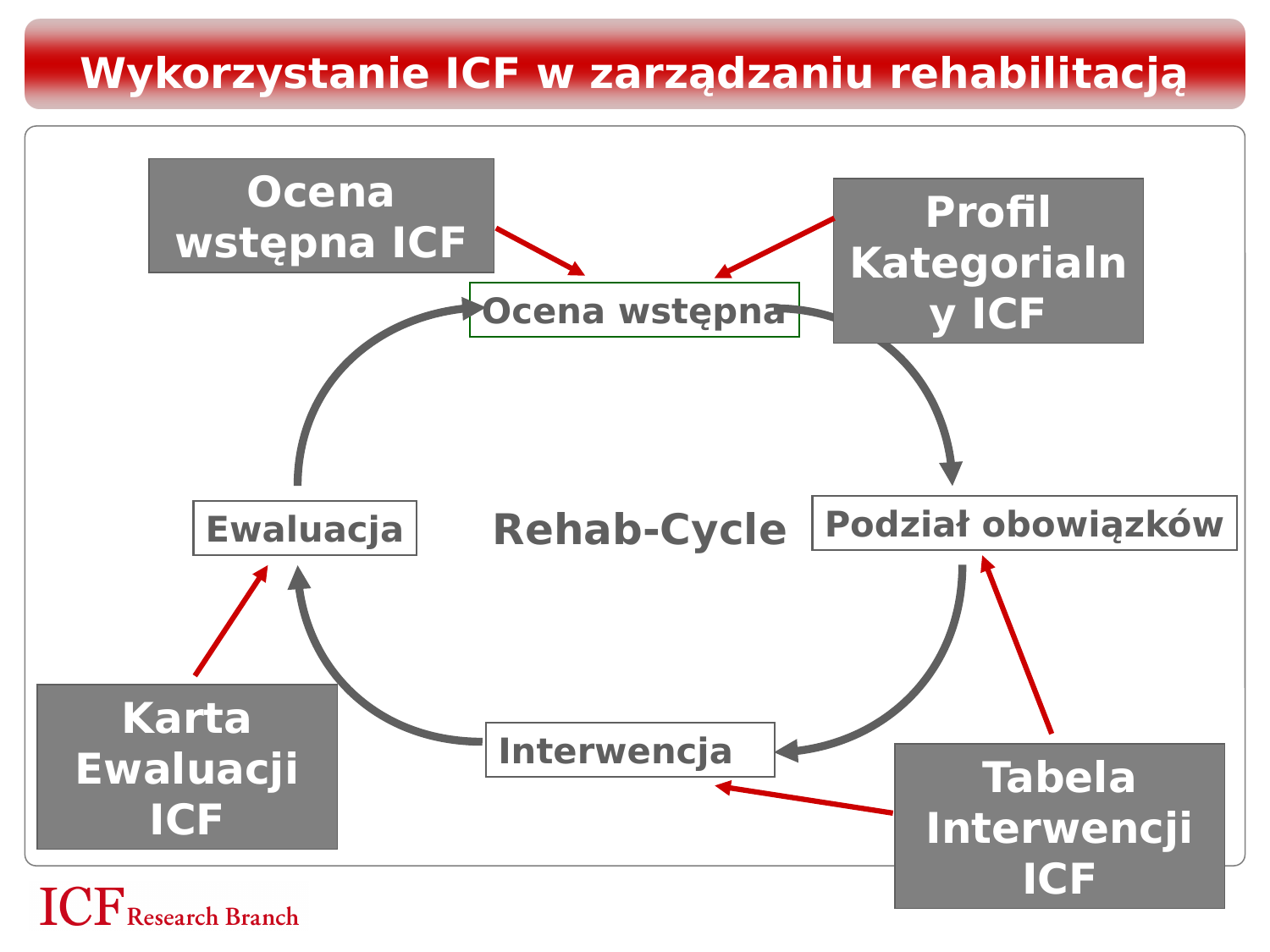

Wykorzystanie ICF w zarządzaniu rehabilitacją
Ocena wstępna ICF
Profil Kategorialny ICF

Ocena wstępna

Podział obowiązków
Rehab-Cycle
Ewaluacja

Interwencja

Karta Ewaluacji ICF
Tabela Interwencji ICF